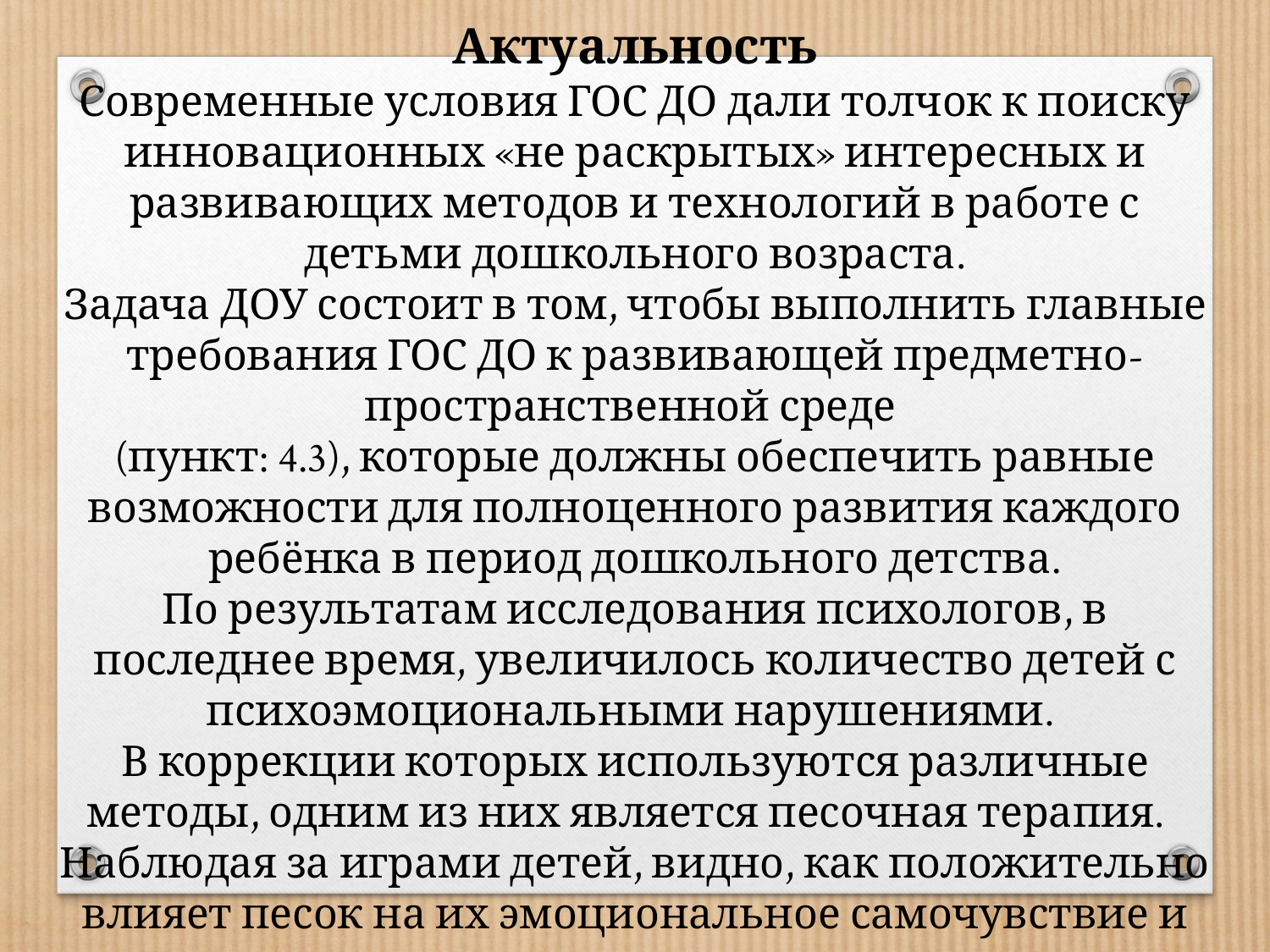

Актуальность
Современные условия ГОС ДО дали толчок к поиску инновационных «не раскрытых» интересных и развивающих методов и технологий в работе с детьми дошкольного возраста.
Задача ДОУ состоит в том, чтобы выполнить главные требования ГОС ДО к развивающей предметно-пространственной среде
(пункт: 4.3), которые должны обеспечить равные возможности для полноценного развития каждого ребёнка в период дошкольного детства.
По результатам исследования психологов, в последнее время, увеличилось количество детей с психоэмоциональными нарушениями.
В коррекции которых используются различные методы, одним из них является песочная терапия.
Наблюдая за играми детей, видно, как положительно влияет песок на их эмоциональное самочувствие и является прекрасным средством для развития и самореализации ребенка.